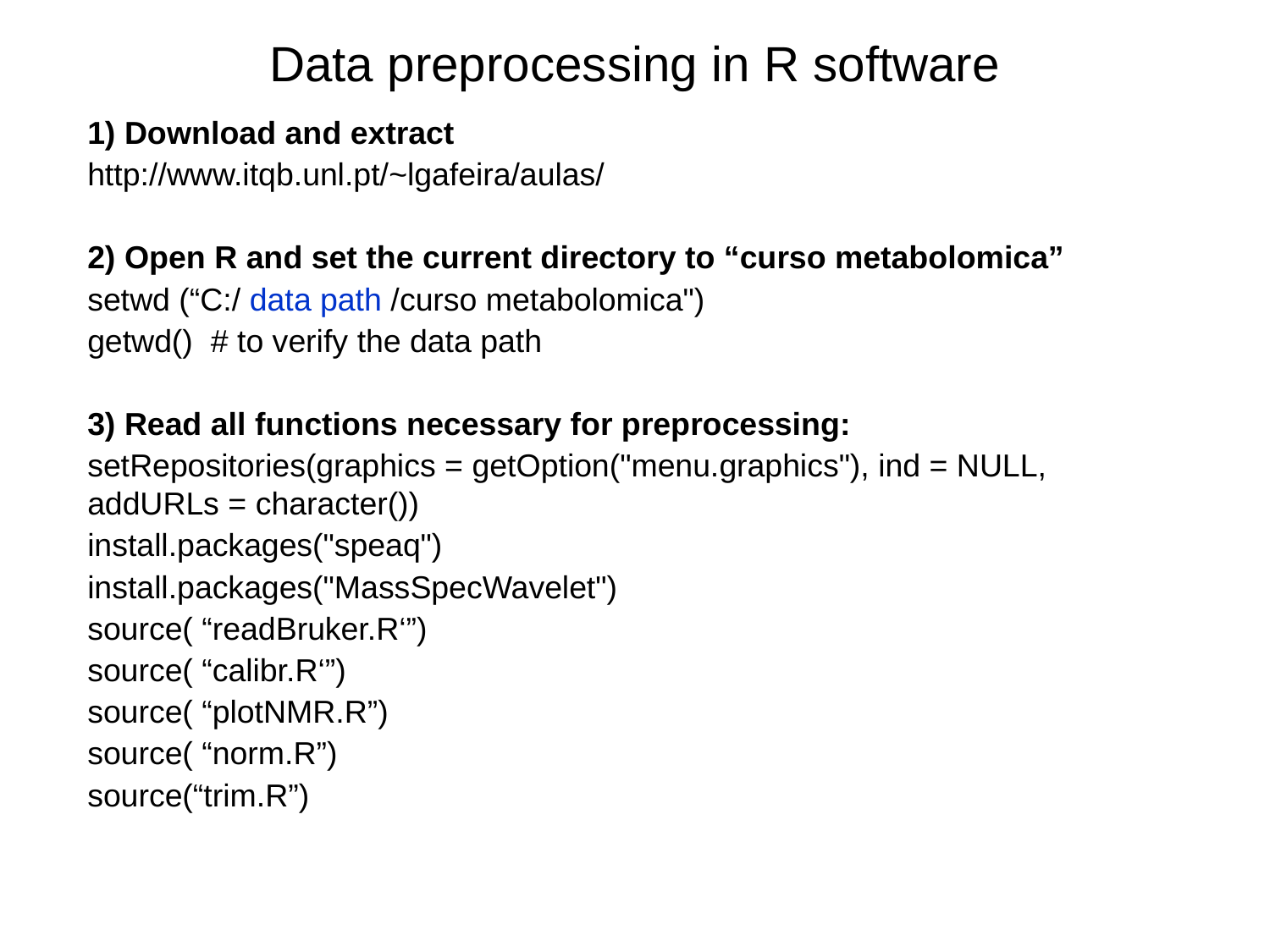

Data preprocessing in R software
1) Download and extract
http://www.itqb.unl.pt/~lgafeira/aulas/

2) Open R and set the current directory to “curso metabolomica”
setwd (“C:/ data path /curso metabolomica")
getwd()  # to verify the data path

3) Read all functions necessary for preprocessing:
setRepositories(graphics = getOption("menu.graphics"), ind = NULL, addURLs = character())
install.packages("speaq")
install.packages("MassSpecWavelet")
source( “readBruker.R‘”)
source( “calibr.R‘”)
source( “plotNMR.R”)
source( “norm.R”)
source(“trim.R”)